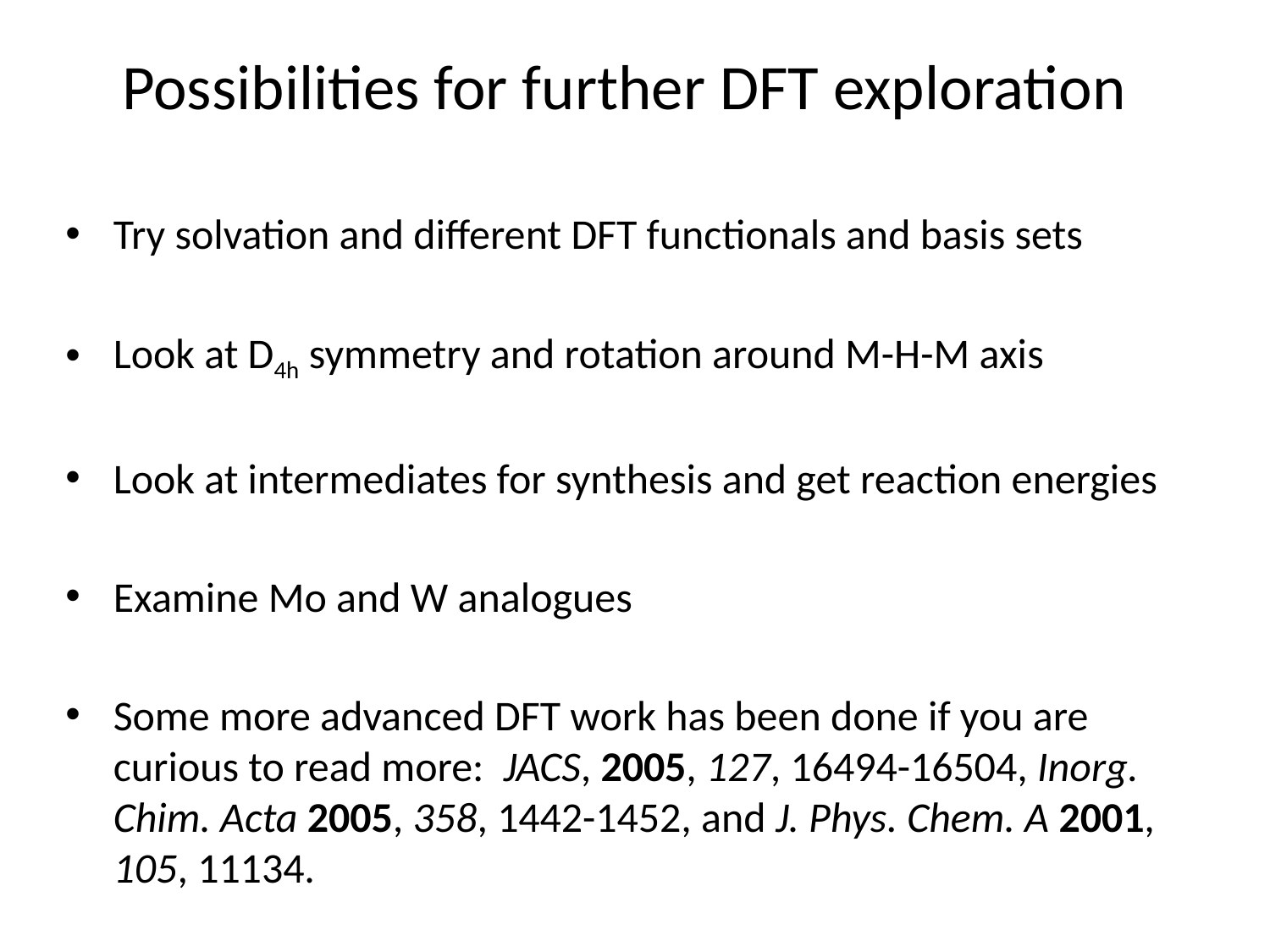

# Possibilities for further DFT exploration
Try solvation and different DFT functionals and basis sets

Look at D4h symmetry and rotation around M-H-M axis

Look at intermediates for synthesis and get reaction energies

Examine Mo and W analogues

Some more advanced DFT work has been done if you are curious to read more:  JACS, 2005, 127, 16494-16504, Inorg. Chim. Acta 2005, 358, 1442-1452, and J. Phys. Chem. A 2001, 105, 11134.